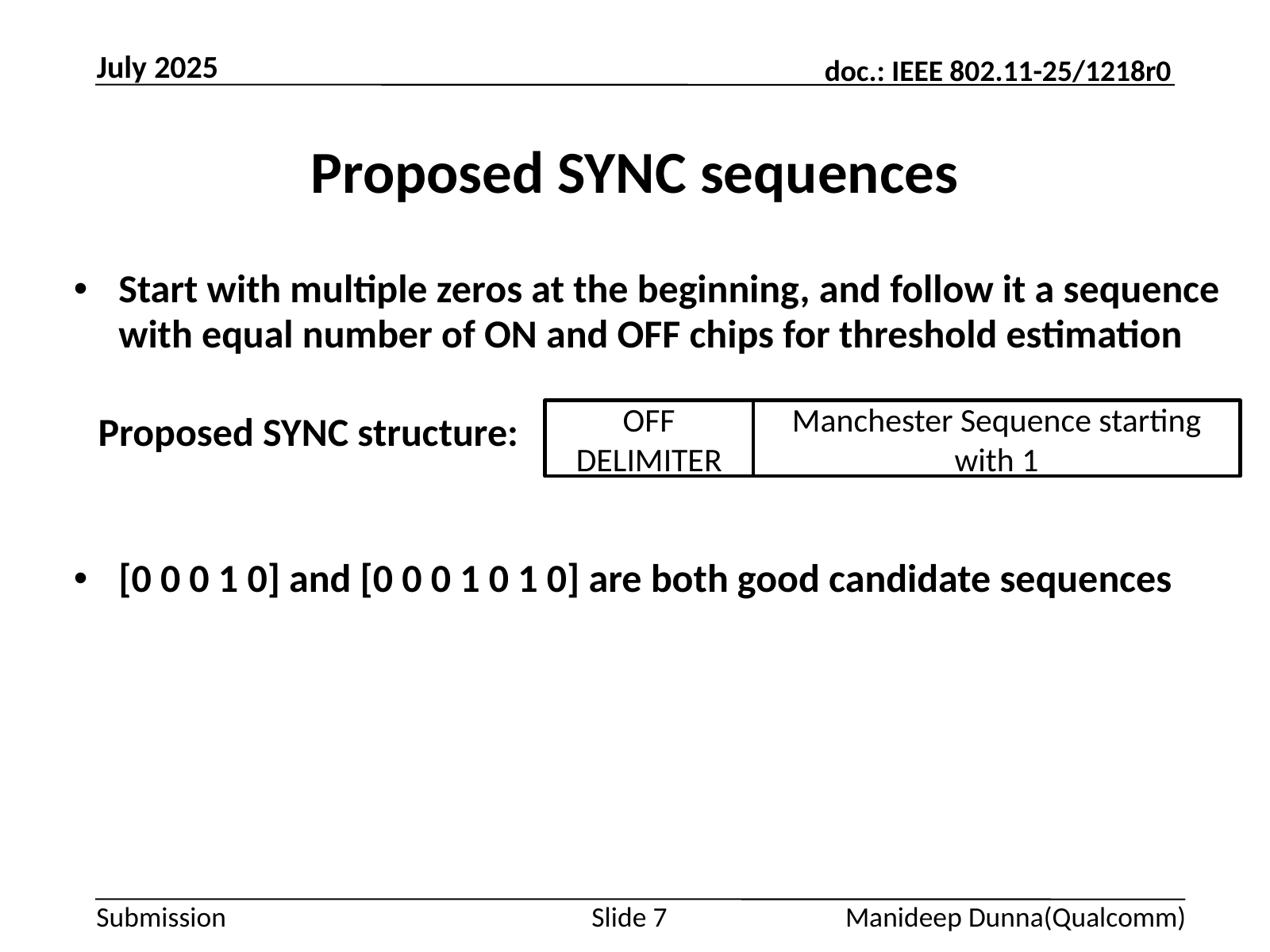

July 2025
# Proposed SYNC sequences
Start with multiple zeros at the beginning, and follow it a sequence with equal number of ON and OFF chips for threshold estimation

[0 0 0 1 0] and [0 0 0 1 0 1 0] are both good candidate sequences
Proposed SYNC structure:
Manchester Sequence starting with 1
OFF DELIMITER
Slide 7
Manideep Dunna(Qualcomm)